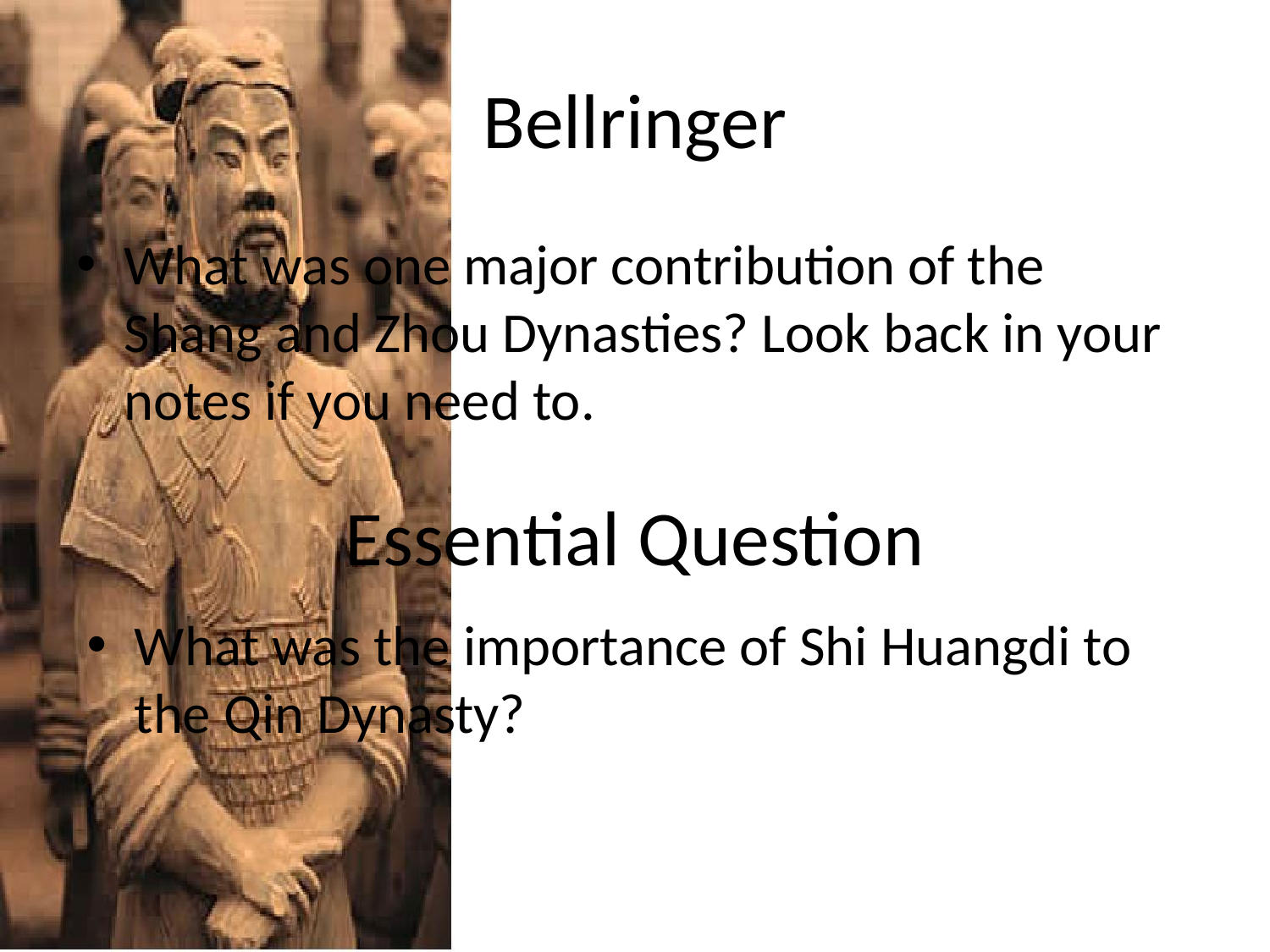

# Bellringer
What was one major contribution of the Shang and Zhou Dynasties? Look back in your notes if you need to.
Essential Question
What was the importance of Shi Huangdi to the Qin Dynasty?